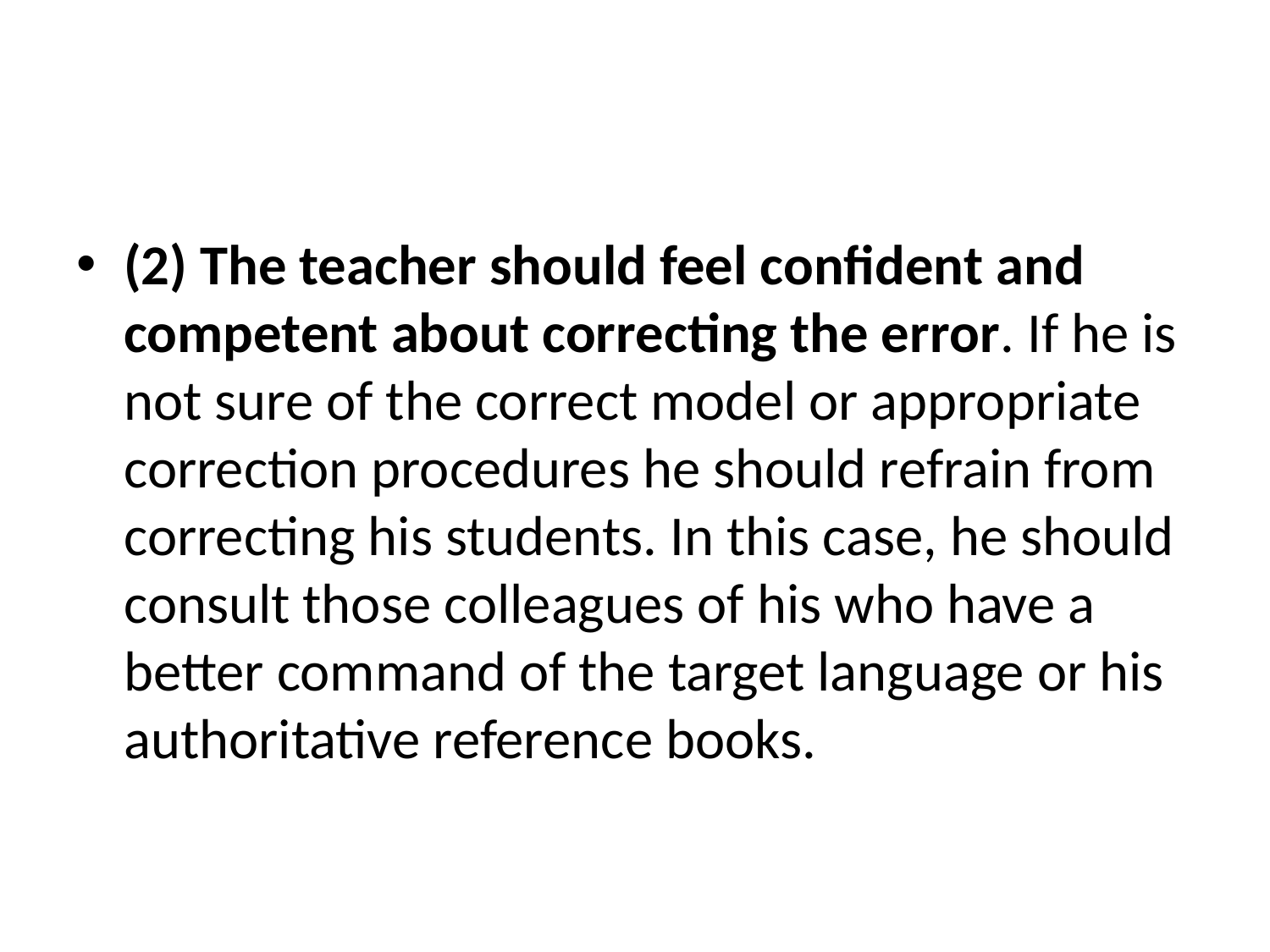

#
(2) The teacher should feel confident and competent about correcting the error. If he is not sure of the correct model or appropriate correction procedures he should refrain from correcting his students. In this case, he should consult those colleagues of his who have a better command of the target language or his authoritative reference books.